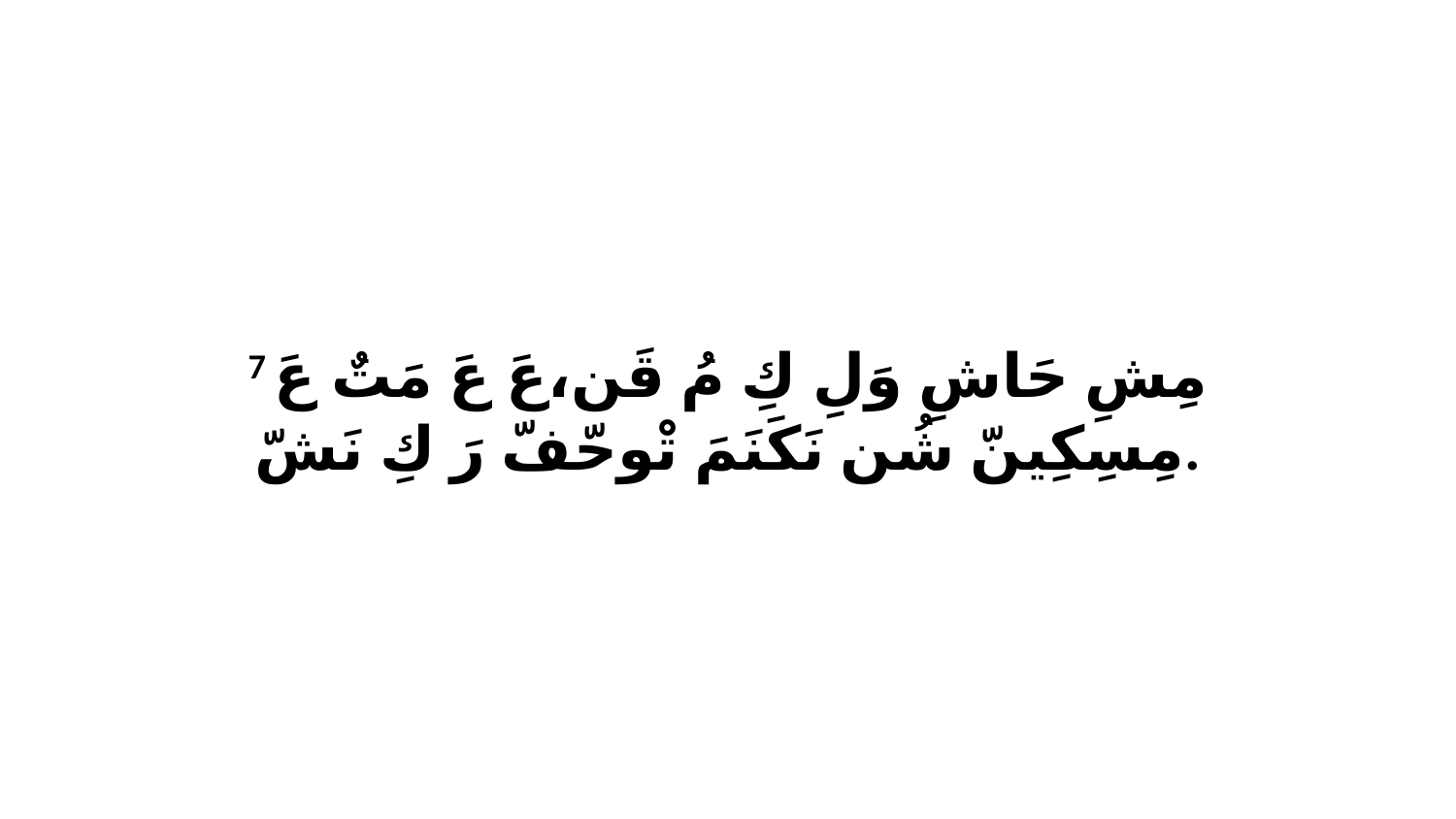

7 مِشِ حَاشِ وَلِ كِ مُ قَن،عَ عَ مَتٌ عَ مِسِكِينّ شُن نَكَنَمَ تْوحّفّ رَ كِ نَشّ.